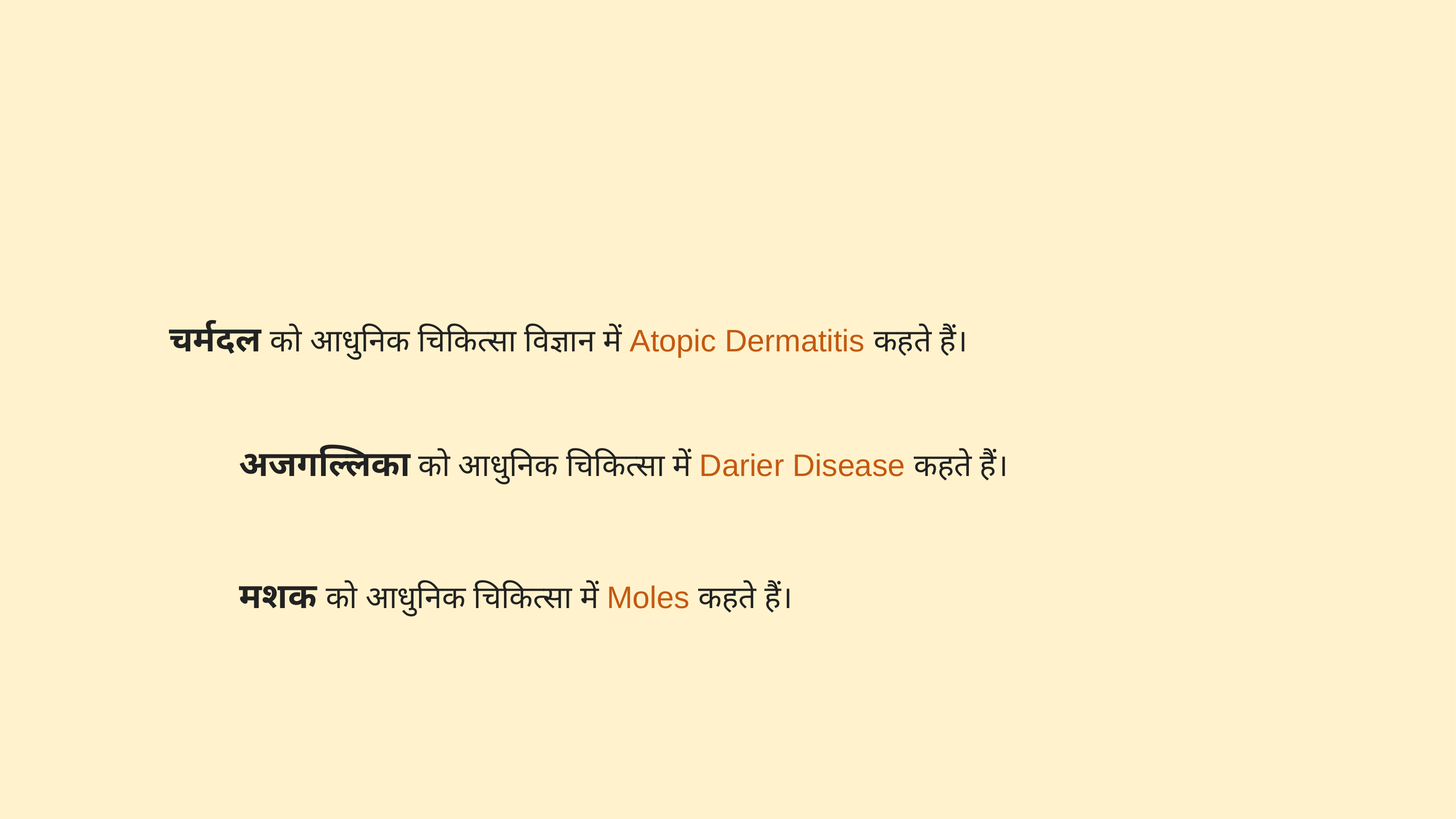

चर्मदल को आधुनिक चिकित्सा विज्ञान में Atopic Dermatitis कहते हैं।

		अजगल्लिका को आधुनिक चिकित्सा में Darier Disease कहते हैं।

		मशक को आधुनिक चिकित्सा में Moles कहते हैं।